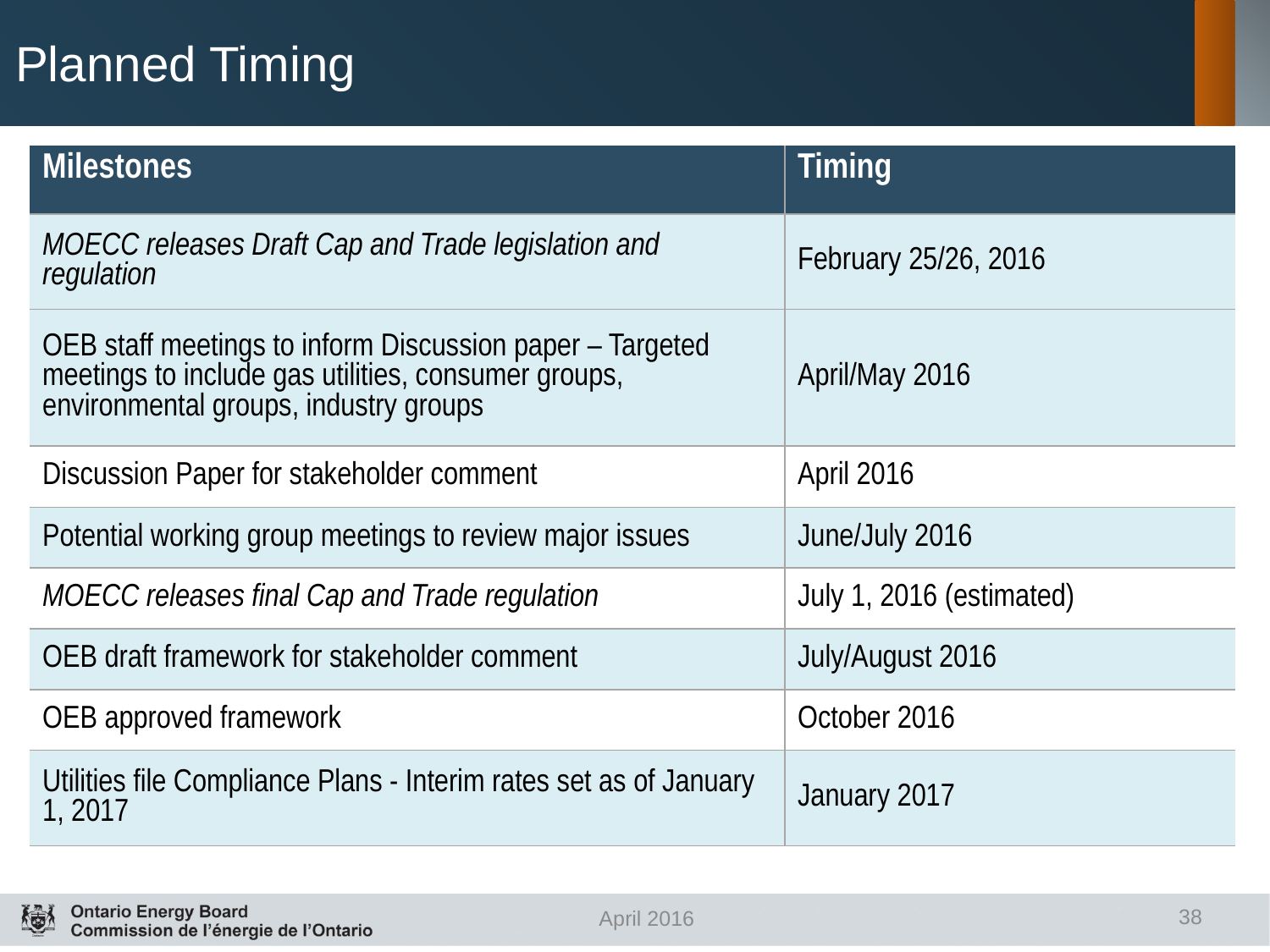

# Planned Timing
| Milestones | Timing |
| --- | --- |
| MOECC releases Draft Cap and Trade legislation and regulation | February 25/26, 2016 |
| OEB staff meetings to inform Discussion paper – Targeted meetings to include gas utilities, consumer groups, environmental groups, industry groups | April/May 2016 |
| Discussion Paper for stakeholder comment | April 2016 |
| Potential working group meetings to review major issues | June/July 2016 |
| MOECC releases final Cap and Trade regulation | July 1, 2016 (estimated) |
| OEB draft framework for stakeholder comment | July/August 2016 |
| OEB approved framework | October 2016 |
| Utilities file Compliance Plans - Interim rates set as of January 1, 2017 | January 2017 |
April 2016
38